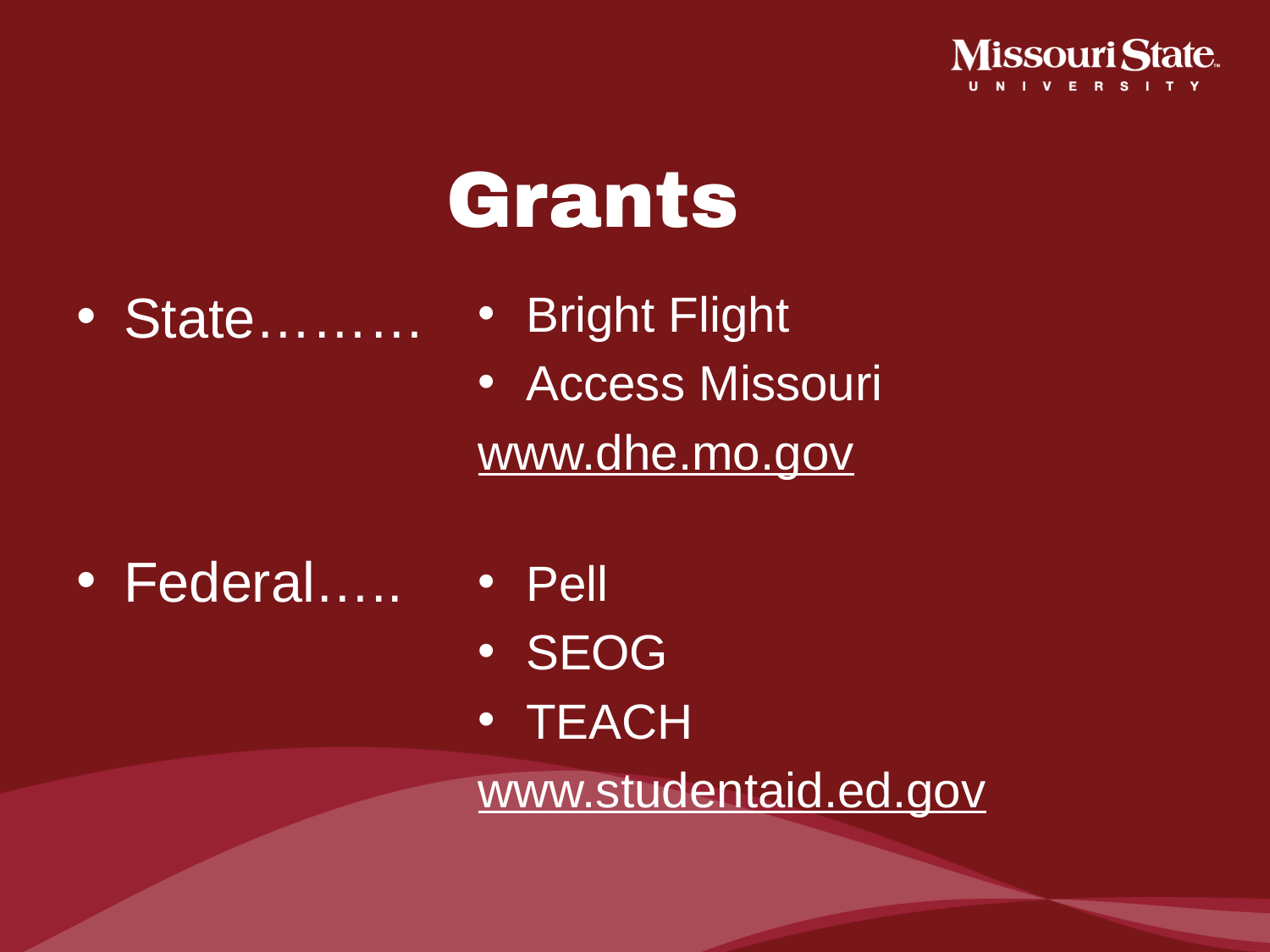

# Grants
State………

Federal…..
Bright Flight
Access Missouri
www.dhe.mo.gov

Pell
SEOG
TEACH
www.studentaid.ed.gov